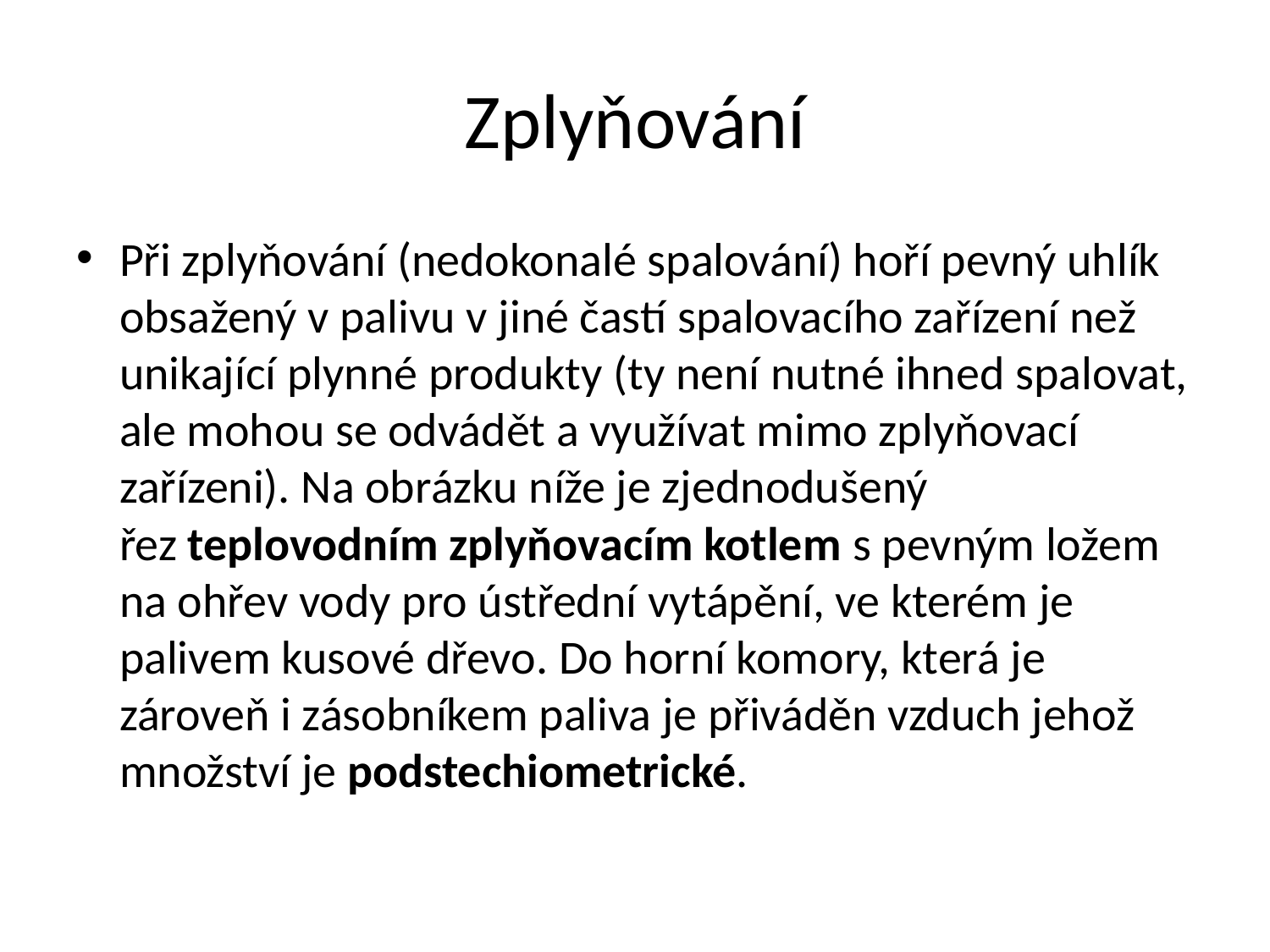

# Zplyňování
Při zplyňování (nedokonalé spalování) hoří pevný uhlík obsažený v palivu v jiné častí spalovacího zařízení než unikající plynné produkty (ty není nutné ihned spalovat, ale mohou se odvádět a využívat mimo zplyňovací zařízeni). Na obrázku níže je zjednodušený řez teplovodním zplyňovacím kotlem s pevným ložem na ohřev vody pro ústřední vytápění, ve kterém je palivem kusové dřevo. Do horní komory, která je zároveň i zásobníkem paliva je přiváděn vzduch jehož množství je podstechiometrické.